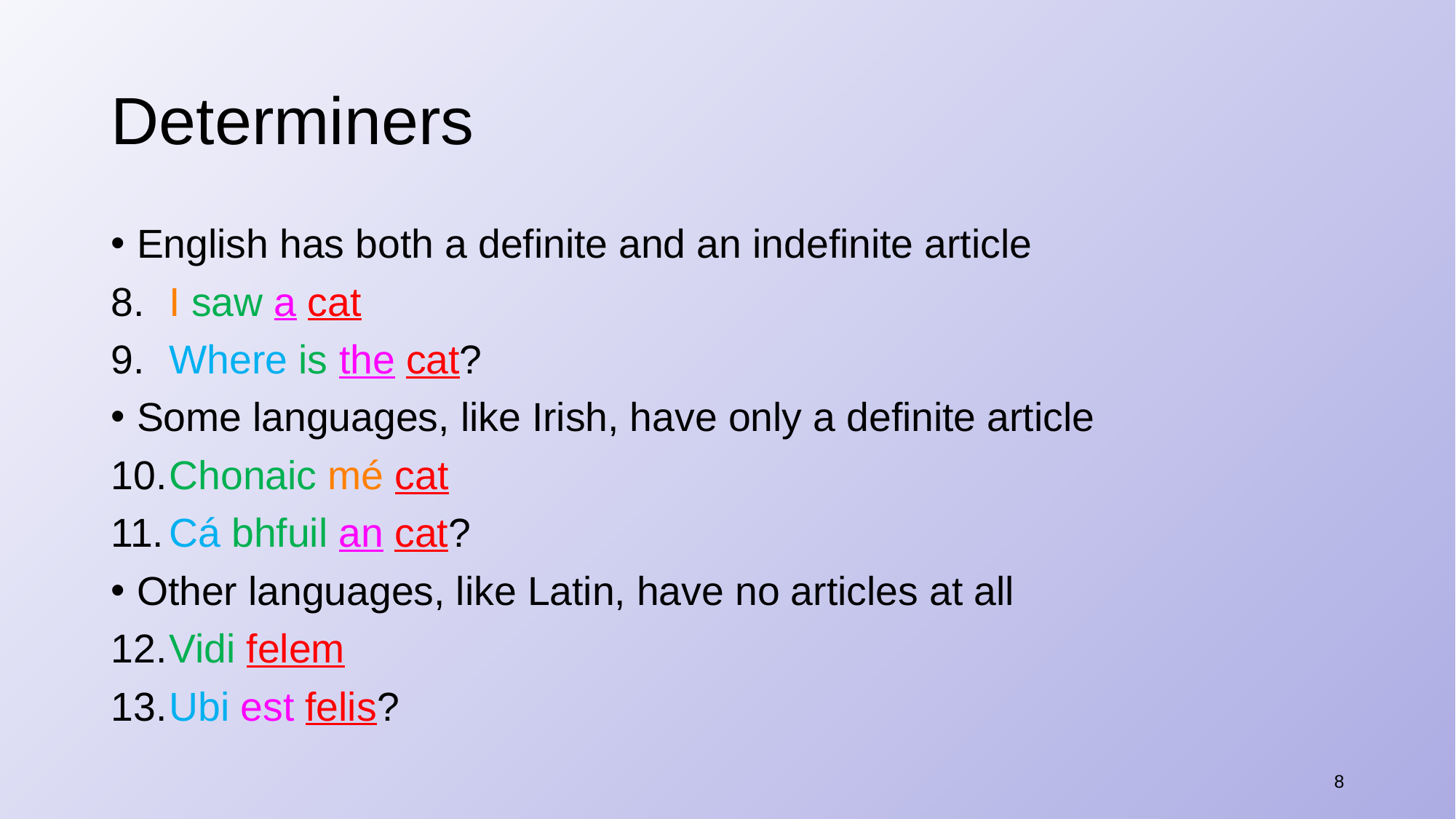

# Determiners
English has both a definite and an indefinite article
​I saw a cat
​Where is the cat?
Some languages, like Irish, have only a definite article
​Chonaic mé cat
​Cá bhfuil an cat?
Other languages, like Latin, have no articles at all
​Vidi felem
​Ubi est felis?
8